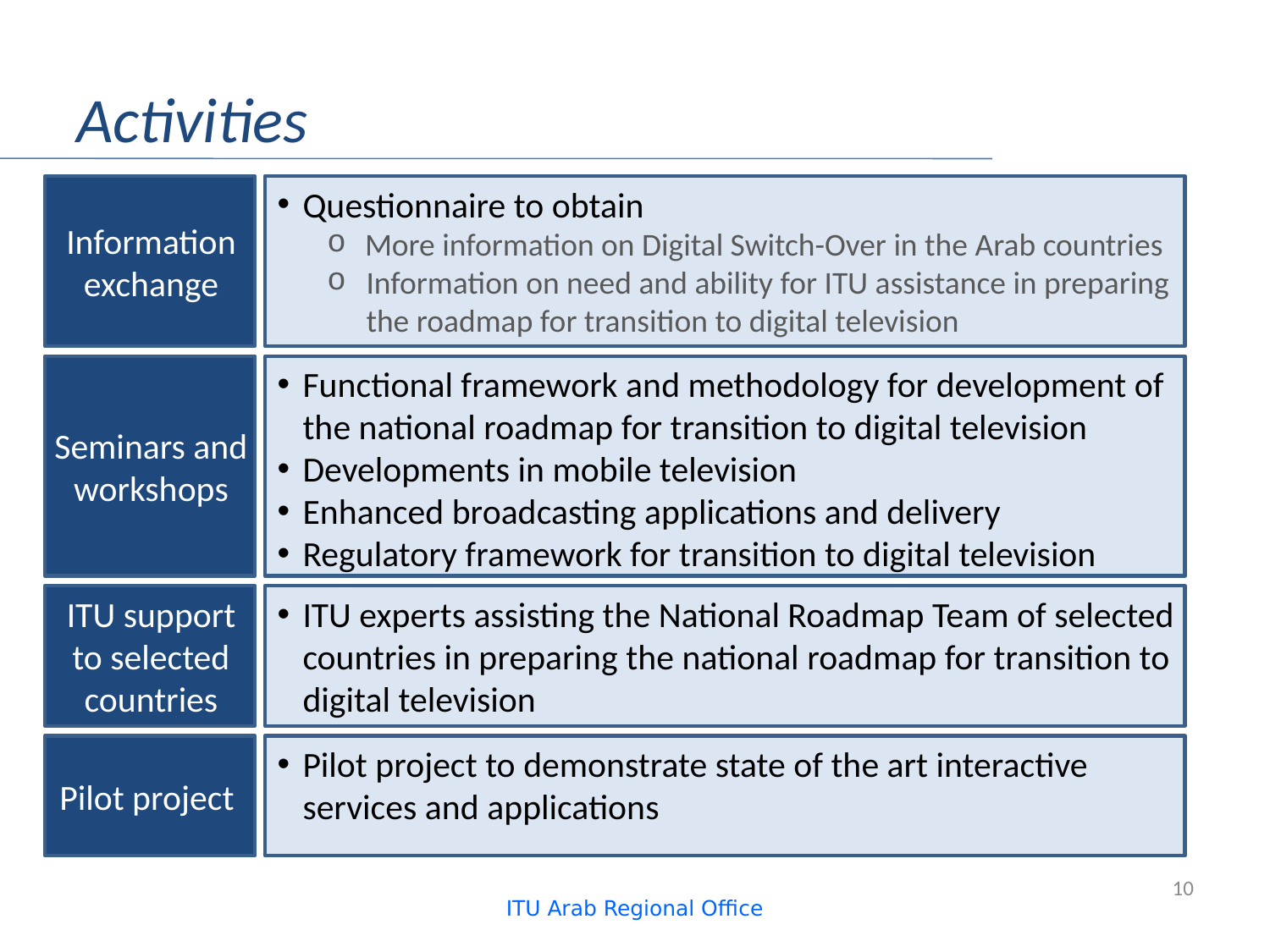

# Activities
Information exchange
Questionnaire to obtain
More information on Digital Switch-Over in the Arab countries
Information on need and ability for ITU assistance in preparing the roadmap for transition to digital television
Seminars and workshops
Functional framework and methodology for development of the national roadmap for transition to digital television
Developments in mobile television
Enhanced broadcasting applications and delivery
Regulatory framework for transition to digital television
ITU support to selected countries
ITU experts assisting the National Roadmap Team of selected countries in preparing the national roadmap for transition to digital television
Pilot project
Pilot project to demonstrate state of the art interactive services and applications
10
ITU Arab Regional Office